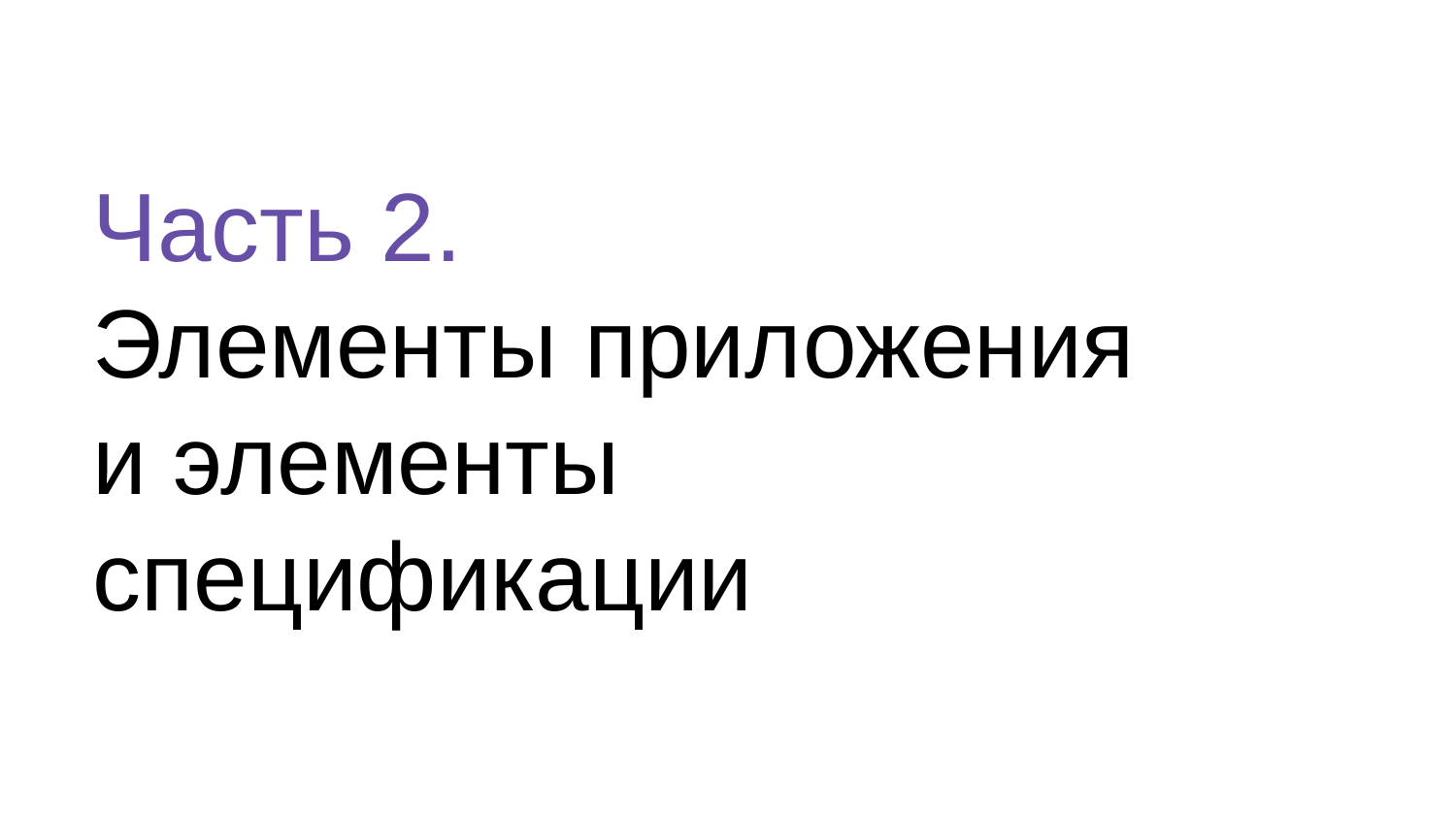

# Часть 2.
Элементы приложения и элементы спецификации